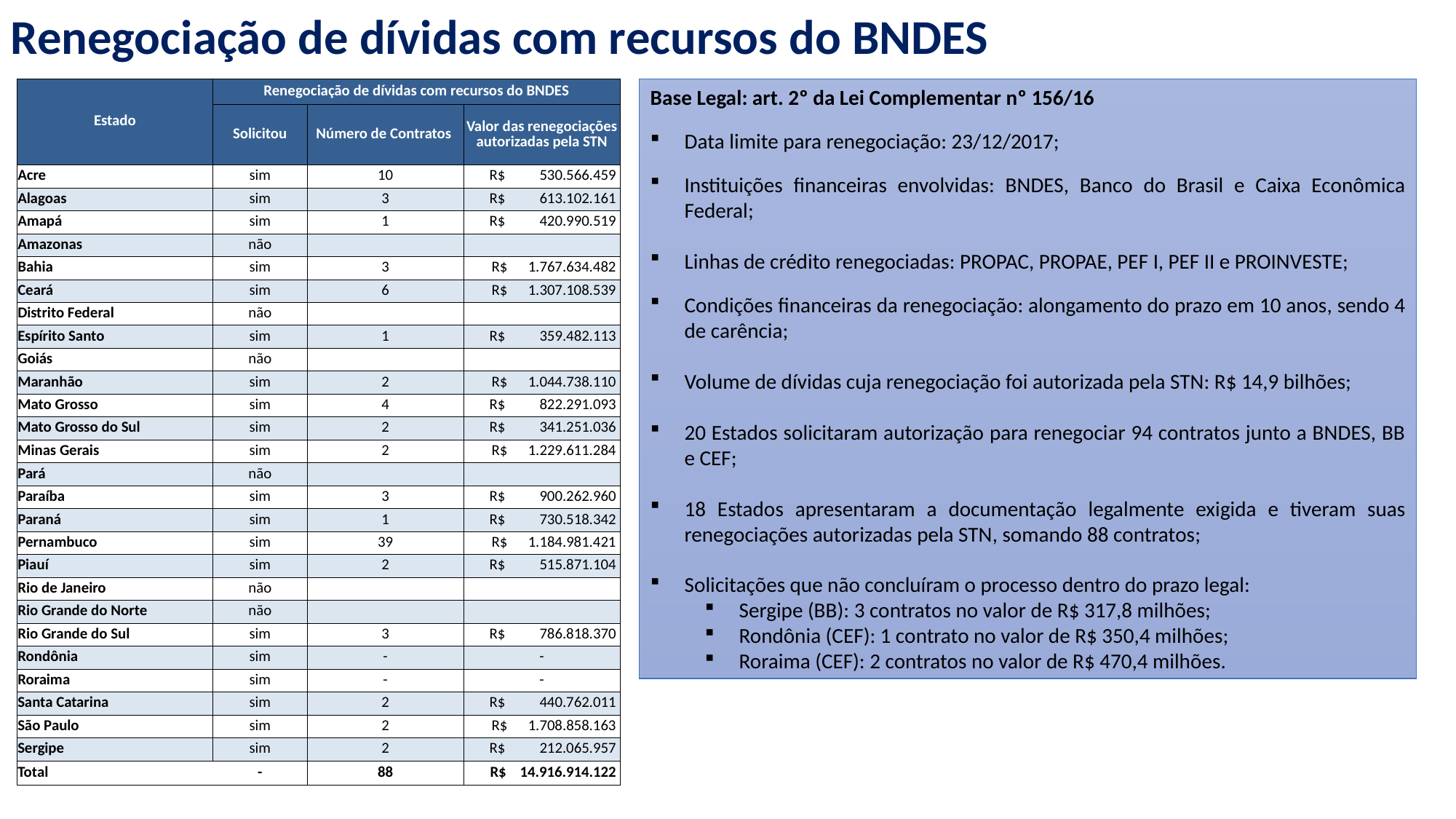

Renegociação de dívidas com recursos do BNDES
Base Legal: art. 2º da Lei Complementar nº 156/16

Data limite para renegociação: 23/12/2017;

Instituições financeiras envolvidas: BNDES, Banco do Brasil e Caixa Econômica Federal;

Linhas de crédito renegociadas: PROPAC, PROPAE, PEF I, PEF II e PROINVESTE;

Condições financeiras da renegociação: alongamento do prazo em 10 anos, sendo 4 de carência;

Volume de dívidas cuja renegociação foi autorizada pela STN: R$ 14,9 bilhões;

20 Estados solicitaram autorização para renegociar 94 contratos junto a BNDES, BB e CEF;

18 Estados apresentaram a documentação legalmente exigida e tiveram suas renegociações autorizadas pela STN, somando 88 contratos;

Solicitações que não concluíram o processo dentro do prazo legal:
Sergipe (BB): 3 contratos no valor de R$ 317,8 milhões;
Rondônia (CEF): 1 contrato no valor de R$ 350,4 milhões;
Roraima (CEF): 2 contratos no valor de R$ 470,4 milhões.
| Estado | Renegociação de dívidas com recursos do BNDES |  |  |
| --- | --- | --- | --- |
|  | Solicitou | Número de Contratos | Valor das renegociações autorizadas pela STN |
| Acre | sim | 10 | R$ 530.566.459 |
| Alagoas | sim | 3 | R$ 613.102.161 |
| Amapá | sim | 1 | R$ 420.990.519 |
| Amazonas | não |  |  |
| Bahia | sim | 3 | R$ 1.767.634.482 |
| Ceará | sim | 6 | R$ 1.307.108.539 |
| Distrito Federal | não |  |  |
| Espírito Santo | sim | 1 | R$ 359.482.113 |
| Goiás | não |  |  |
| Maranhão | sim | 2 | R$ 1.044.738.110 |
| Mato Grosso | sim | 4 | R$ 822.291.093 |
| Mato Grosso do Sul | sim | 2 | R$ 341.251.036 |
| Minas Gerais | sim | 2 | R$ 1.229.611.284 |
| Pará | não |  |  |
| Paraíba | sim | 3 | R$ 900.262.960 |
| Paraná | sim | 1 | R$ 730.518.342 |
| Pernambuco | sim | 39 | R$ 1.184.981.421 |
| Piauí | sim | 2 | R$ 515.871.104 |
| Rio de Janeiro | não |  |  |
| Rio Grande do Norte | não |  |  |
| Rio Grande do Sul | sim | 3 | R$ 786.818.370 |
| Rondônia | sim | - | - |
| Roraima | sim | - | - |
| Santa Catarina | sim | 2 | R$ 440.762.011 |
| São Paulo | sim | 2 | R$ 1.708.858.163 |
| Sergipe | sim | 2 | R$ 212.065.957 |
| Total | - | 88 | R$ 14.916.914.122 |